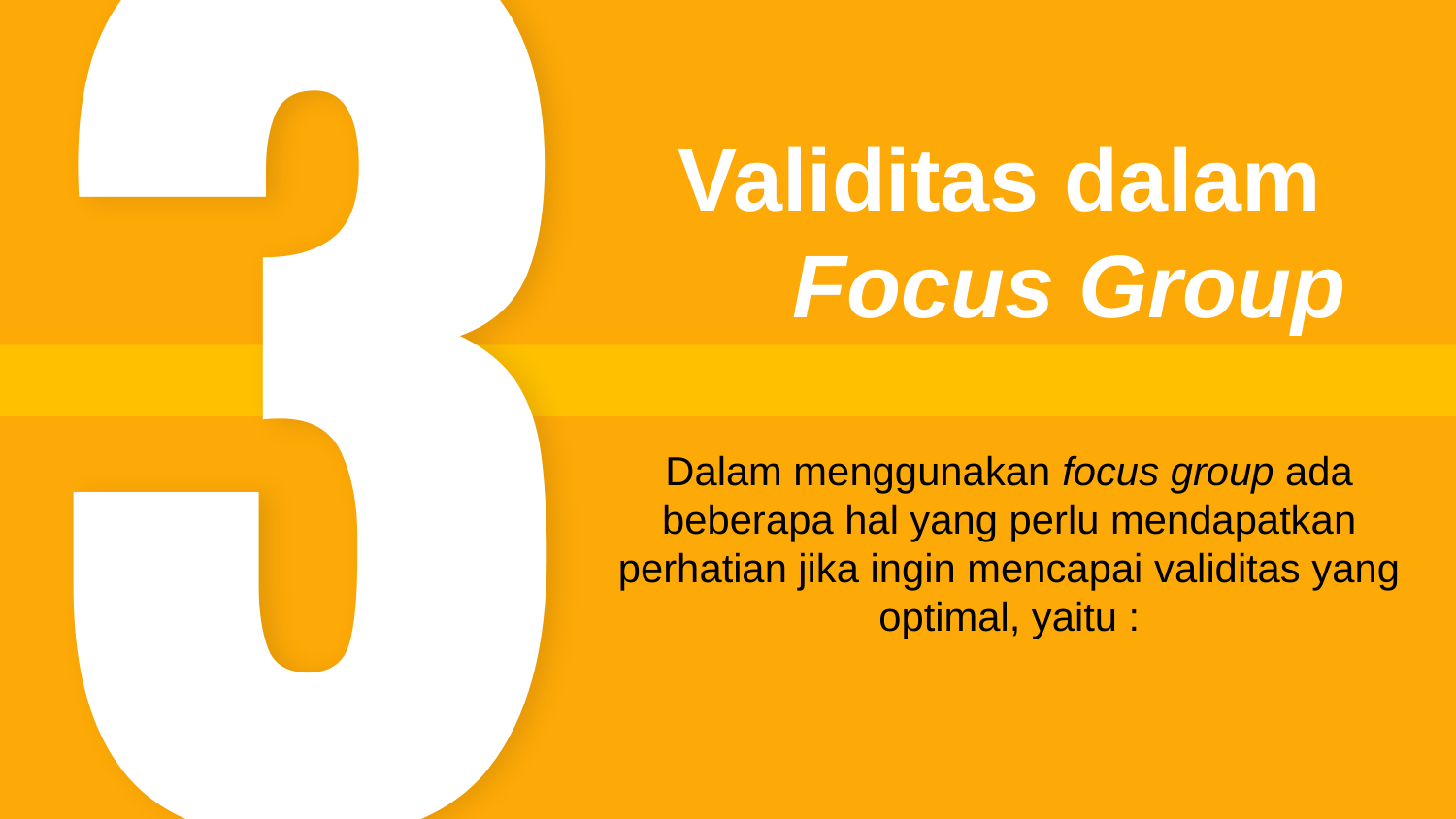

3
Validitas dalam
Focus Group

Dalam menggunakan focus group ada beberapa hal yang perlu mendapatkan perhatian jika ingin mencapai validitas yang optimal, yaitu :